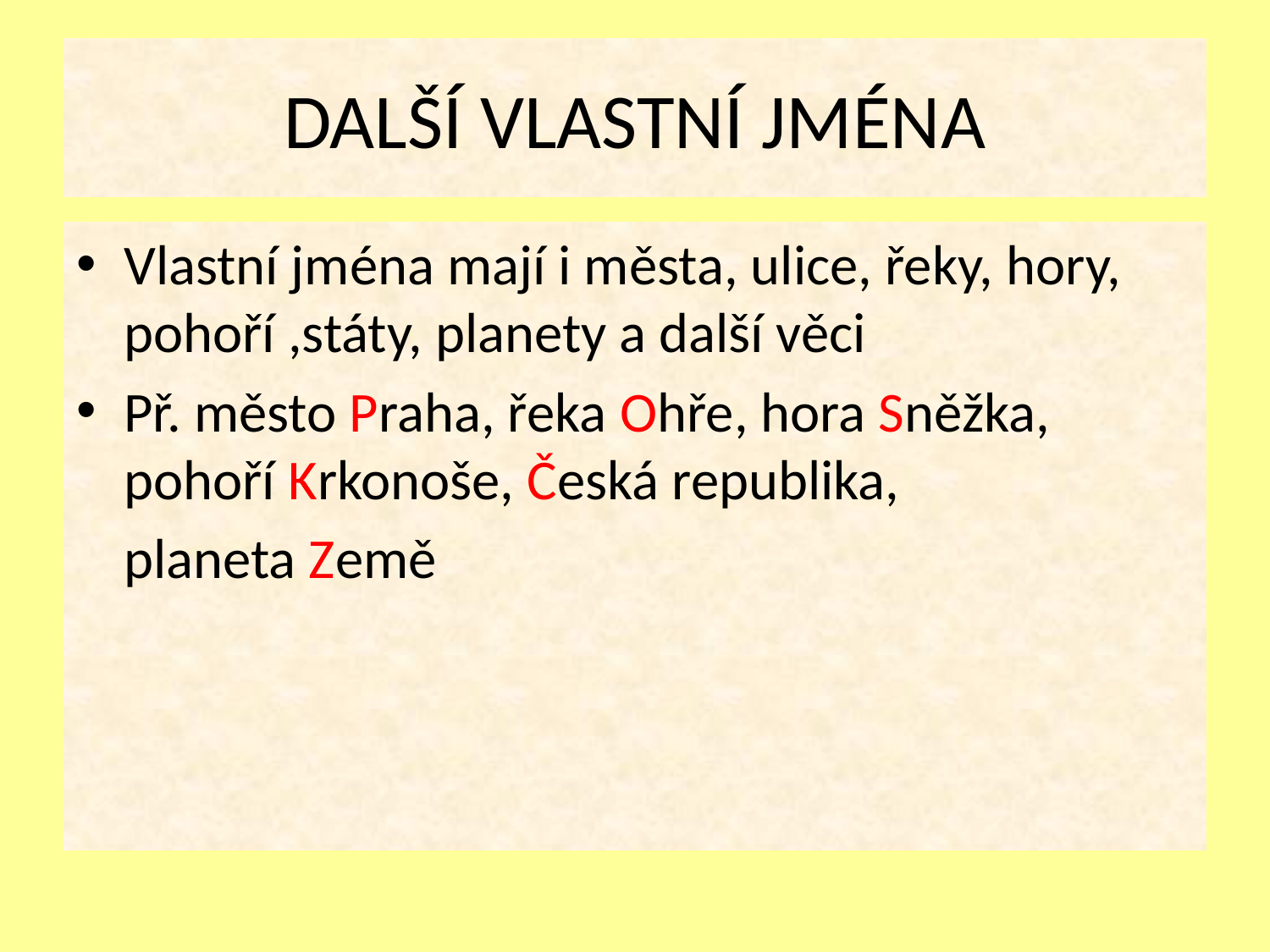

# DALŠÍ VLASTNÍ JMÉNA
Vlastní jména mají i města, ulice, řeky, hory, pohoří ,státy, planety a další věci
Př. město Praha, řeka Ohře, hora Sněžka, pohoří Krkonoše, Česká republika,
	planeta Země